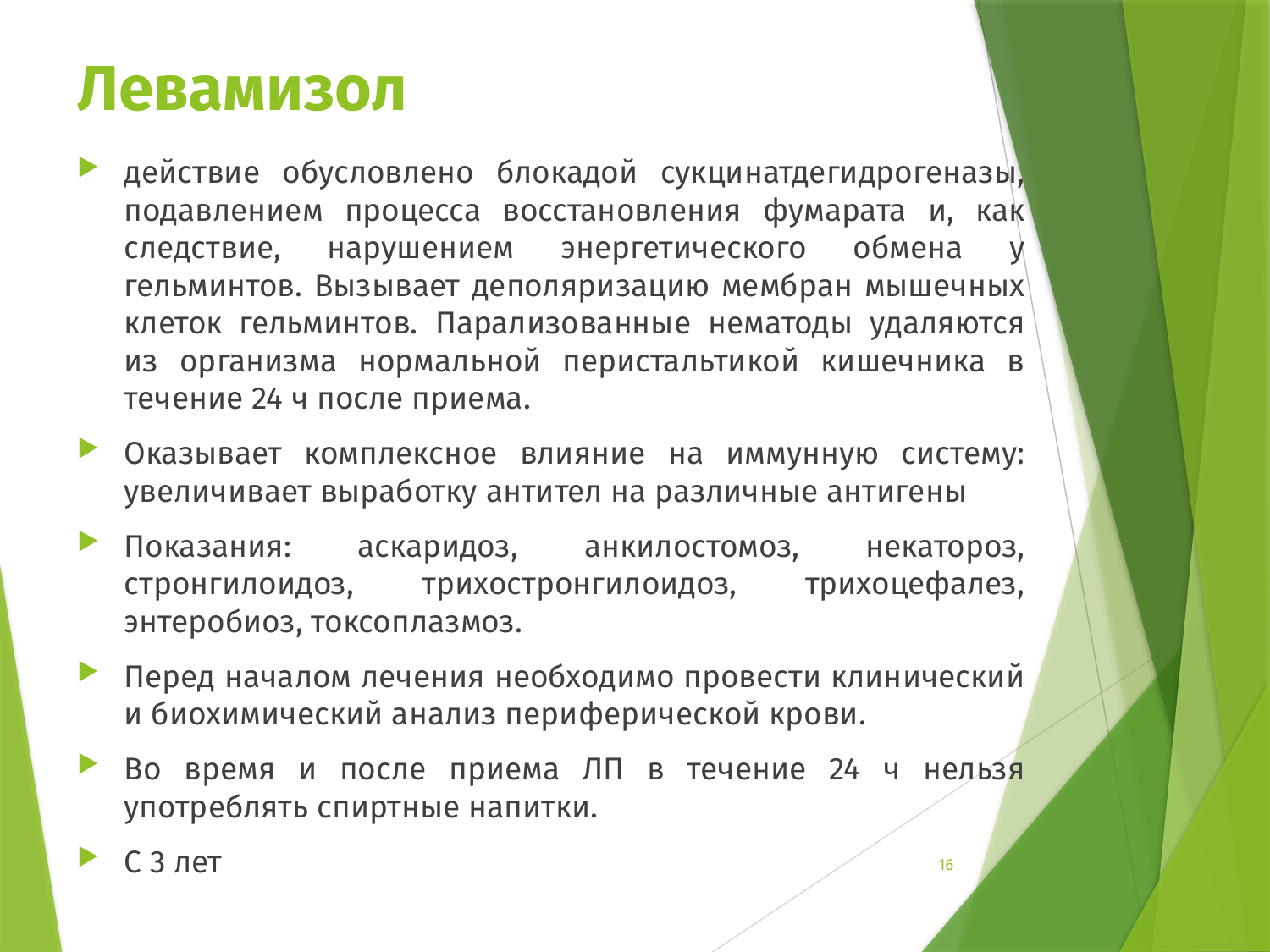

# Левамизол
действие обусловлено блокадой сукцинатдегидрогеназы, подавлением процесса восстановления фумарата и, как следствие, нарушением энергетического обмена у гельминтов. Вызывает деполяризацию мембран мышечных клеток гельминтов. Парализованные нематоды удаляются из организма нормальной перистальтикой кишечника в течение 24 ч после приема.
Оказывает комплексное влияние на иммунную систему: увеличивает выработку антител на различные антигены
Показания: аскаридоз, анкилостомоз, некатороз, стронгилоидоз, трихостронгилоидоз, трихоцефалез, энтеробиоз, токсоплазмоз.
Перед началом лечения необходимо провести клинический и биохимический анализ периферической крови.
Во время и после приема ЛП в течение 24 ч нельзя употреблять спиртные напитки.
С 3 лет
16